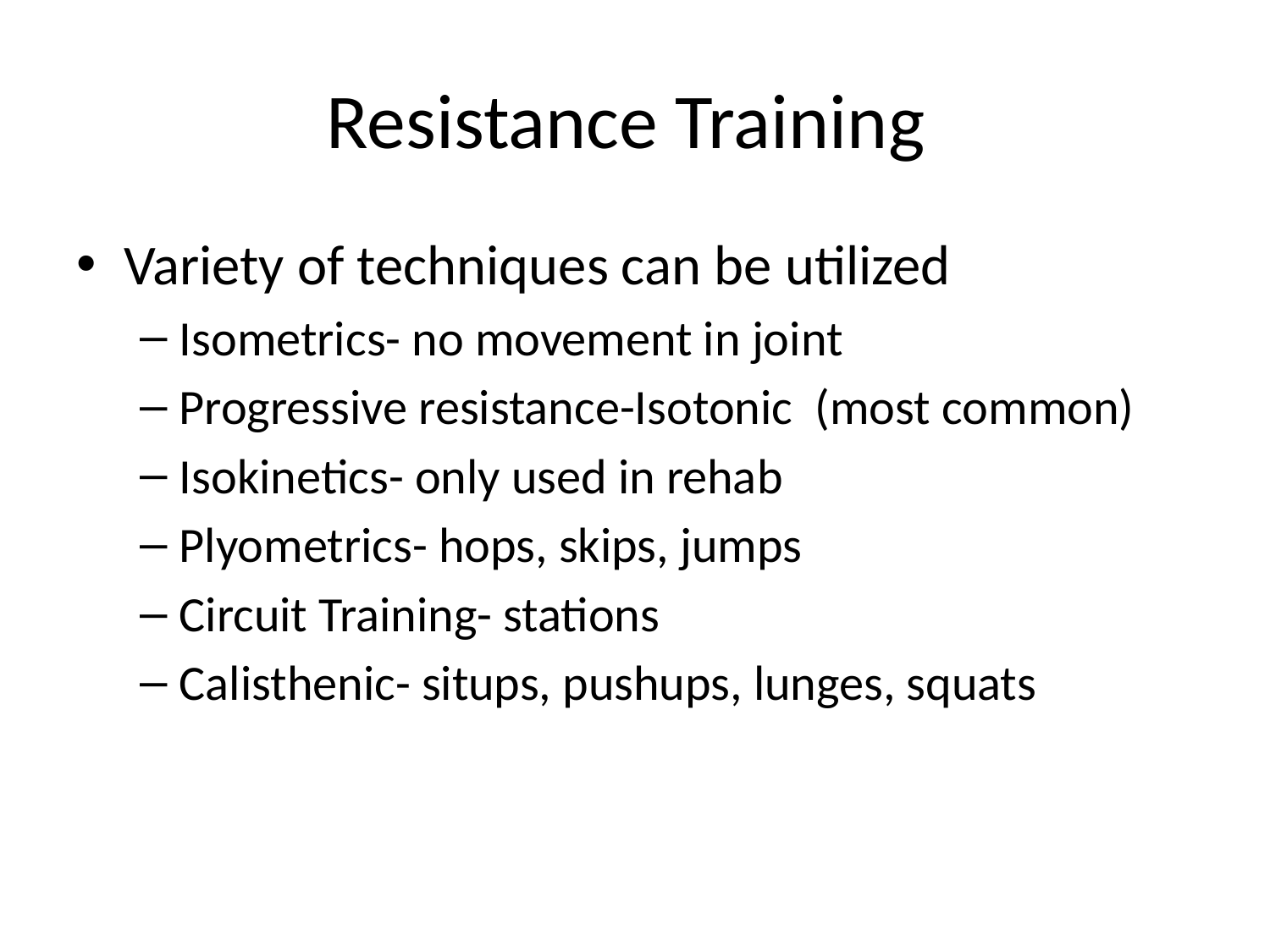

# Resistance Training
Variety of techniques can be utilized
Isometrics- no movement in joint
Progressive resistance-Isotonic  (most common)
Isokinetics- only used in rehab
Plyometrics- hops, skips, jumps
Circuit Training- stations
Calisthenic- situps, pushups, lunges, squats